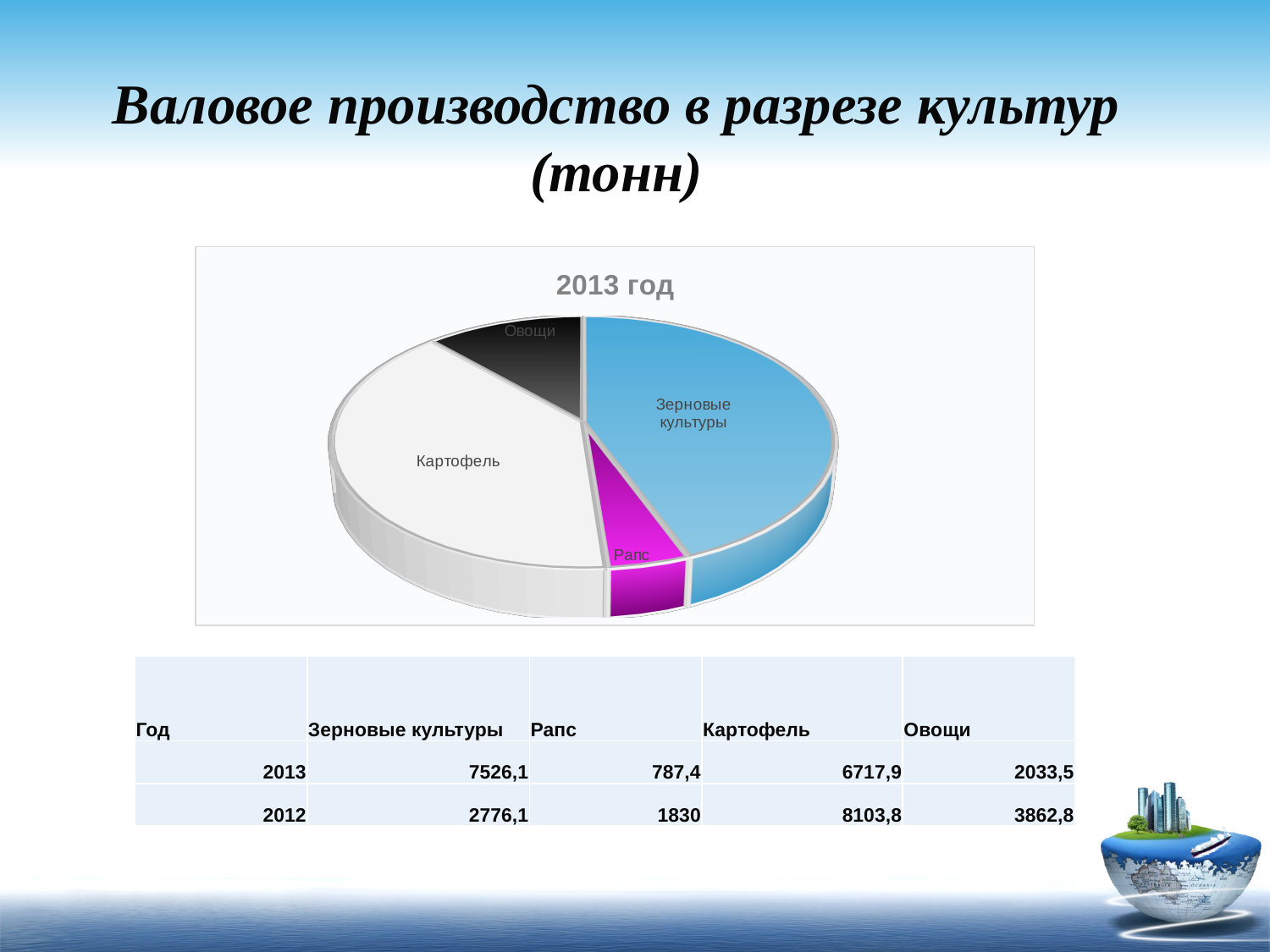

# Валовое производство в разрезе культур (тонн)

[unsupported chart]

| Год | Зерновые культуры | Рапс | Картофель | Овощи |
| --- | --- | --- | --- | --- |
| 2013 | 7526,1 | 787,4 | 6717,9 | 2033,5 |
| 2012 | 2776,1 | 1830 | 8103,8 | 3862,8 |